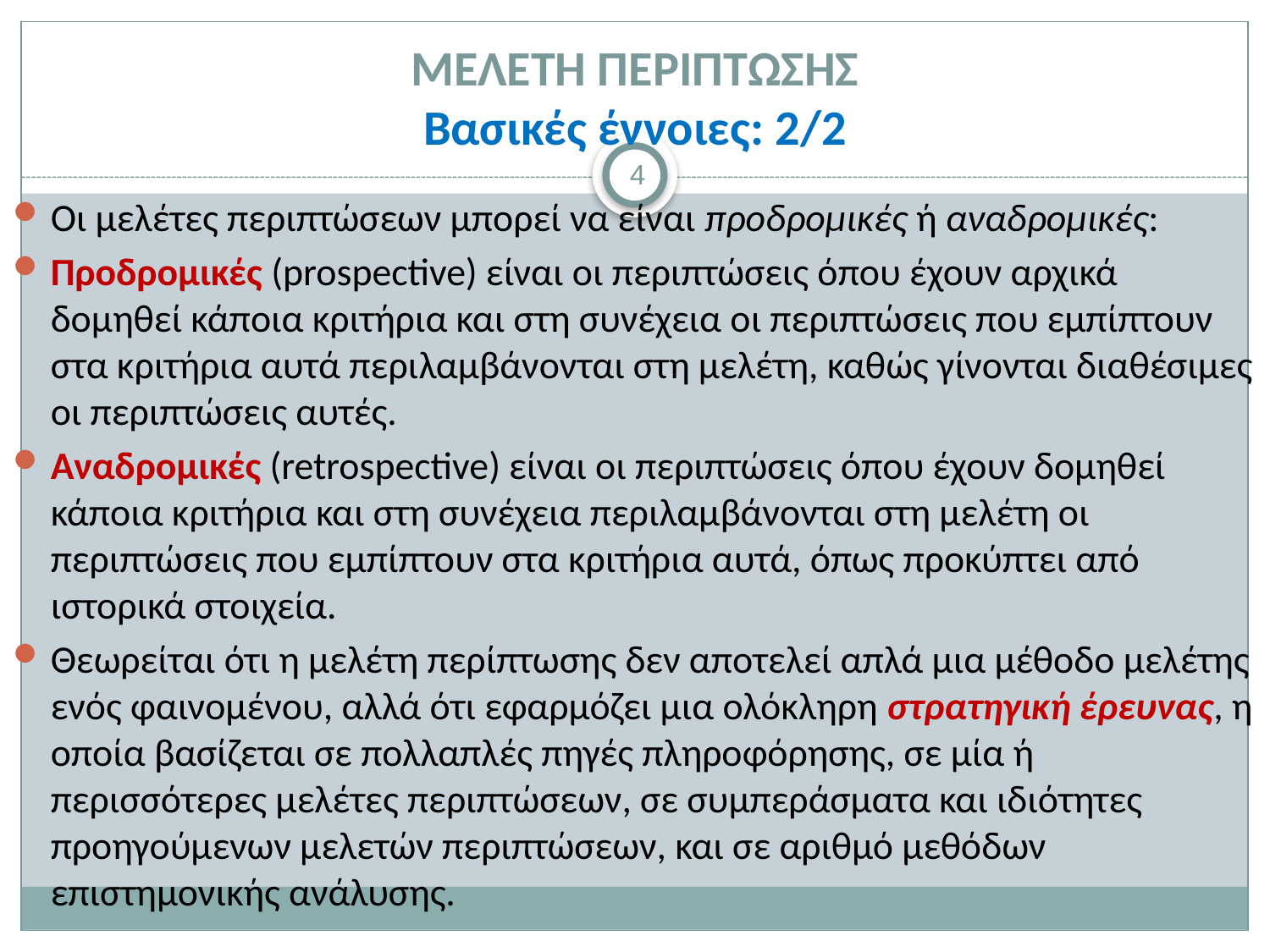

# ΜΕΛΕΤΗ ΠΕΡΙΠΤΩΣΗΣ Βασικές έννοιες: 2/2
4
Οι μελέτες περιπτώσεων μπορεί να είναι προδρομικές ή αναδρομικές:
Προδρομικές (prospective) είναι οι περιπτώσεις όπου έχουν αρχικά δομηθεί κάποια κριτήρια και στη συνέχεια οι περιπτώσεις που εμπίπτουν στα κριτήρια αυτά περιλαμβάνονται στη μελέτη, καθώς γίνονται διαθέσιμες οι περιπτώσεις αυτές.
Αναδρομικές (retrospective) είναι οι περιπτώσεις όπου έχουν δομηθεί κάποια κριτήρια και στη συνέχεια περιλαμβάνονται στη μελέτη οι περιπτώσεις που εμπίπτουν στα κριτήρια αυτά, όπως προκύπτει από ιστορικά στοιχεία.
Θεωρείται ότι η μελέτη περίπτωσης δεν αποτελεί απλά μια μέθοδο μελέτης ενός φαινομένου, αλλά ότι εφαρμόζει μια ολόκληρη στρατηγική έρευνας, η οποία βασίζεται σε πολλαπλές πηγές πληροφόρησης, σε μία ή περισσότερες μελέτες περιπτώσεων, σε συμπεράσματα και ιδιότητες προηγούμενων μελετών περιπτώσεων, και σε αριθμό μεθόδων επιστημονικής ανάλυσης.